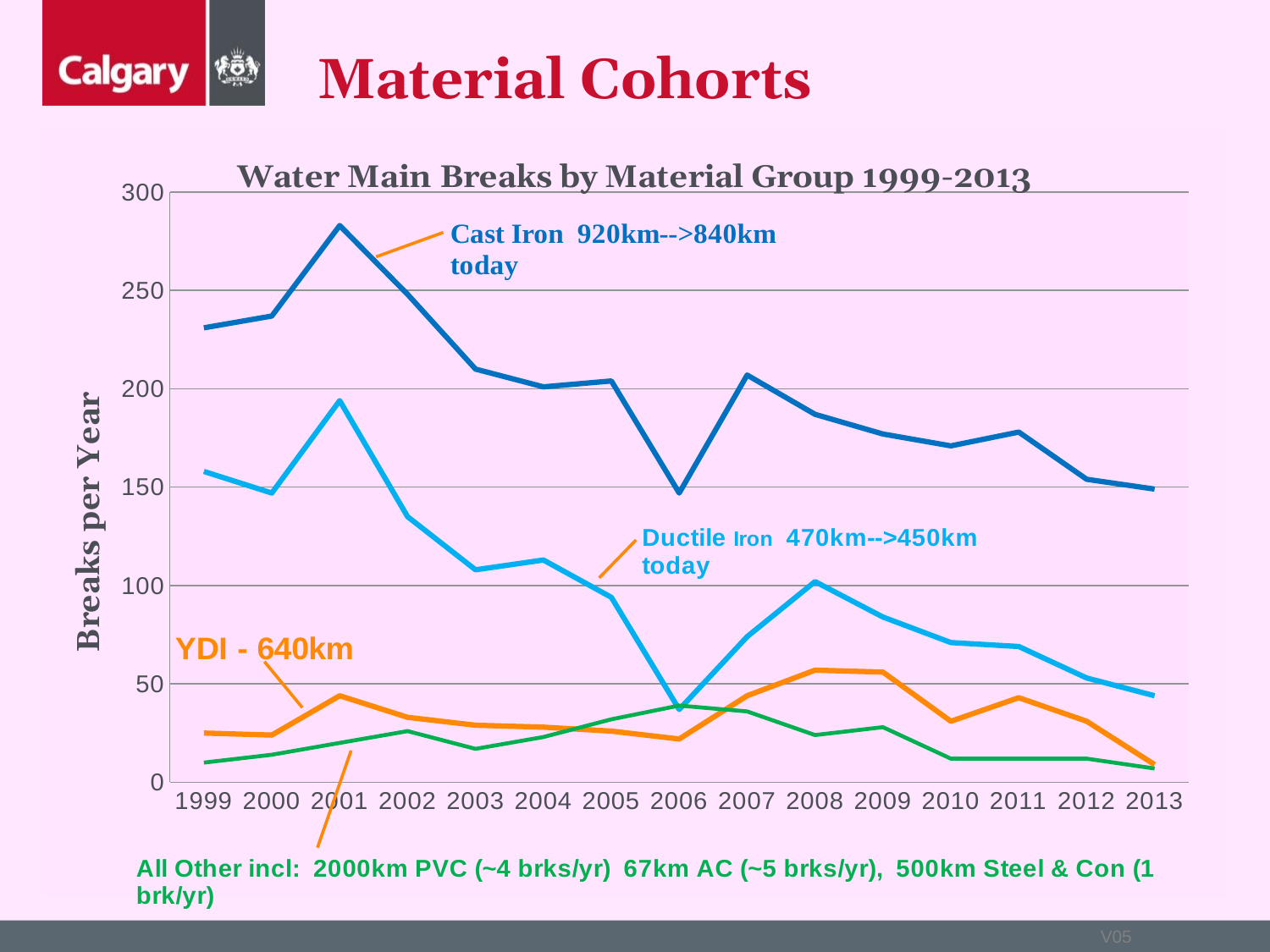

# Material Cohorts

### Chart: Water Main Breaks by Material Group 1999-2013

| Category | DI | CI | YDI | O |
|---|---|---|---|---|
| 1999 | 158.0 | 231.0 | 25.0 | 10.0 |
| 2000 | 147.0 | 237.0 | 24.0 | 14.0 |
| 2001 | 194.0 | 283.0 | 44.0 | 20.0 |
| 2002 | 135.0 | 248.0 | 33.0 | 26.0 |
| 2003 | 108.0 | 210.0 | 29.0 | 17.0 |
| 2004 | 113.0 | 201.0 | 28.0 | 23.0 |
| 2005 | 94.0 | 204.0 | 26.0 | 32.0 |
| 2006 | 37.0 | 147.0 | 22.0 | 39.0 |
| 2007 | 74.0 | 207.0 | 44.0 | 36.0 |
| 2008 | 102.0 | 187.0 | 57.0 | 24.0 |
| 2009 | 84.0 | 177.0 | 56.0 | 28.0 |
| 2010 | 71.0 | 171.0 | 31.0 | 12.0 |
| 2011 | 69.0 | 178.0 | 43.0 | 12.0 |
| 2012 | 53.0 | 154.0 | 31.0 | 12.0 |
| 2013 | 44.0 | 149.0 | 9.0 | 7.0 |